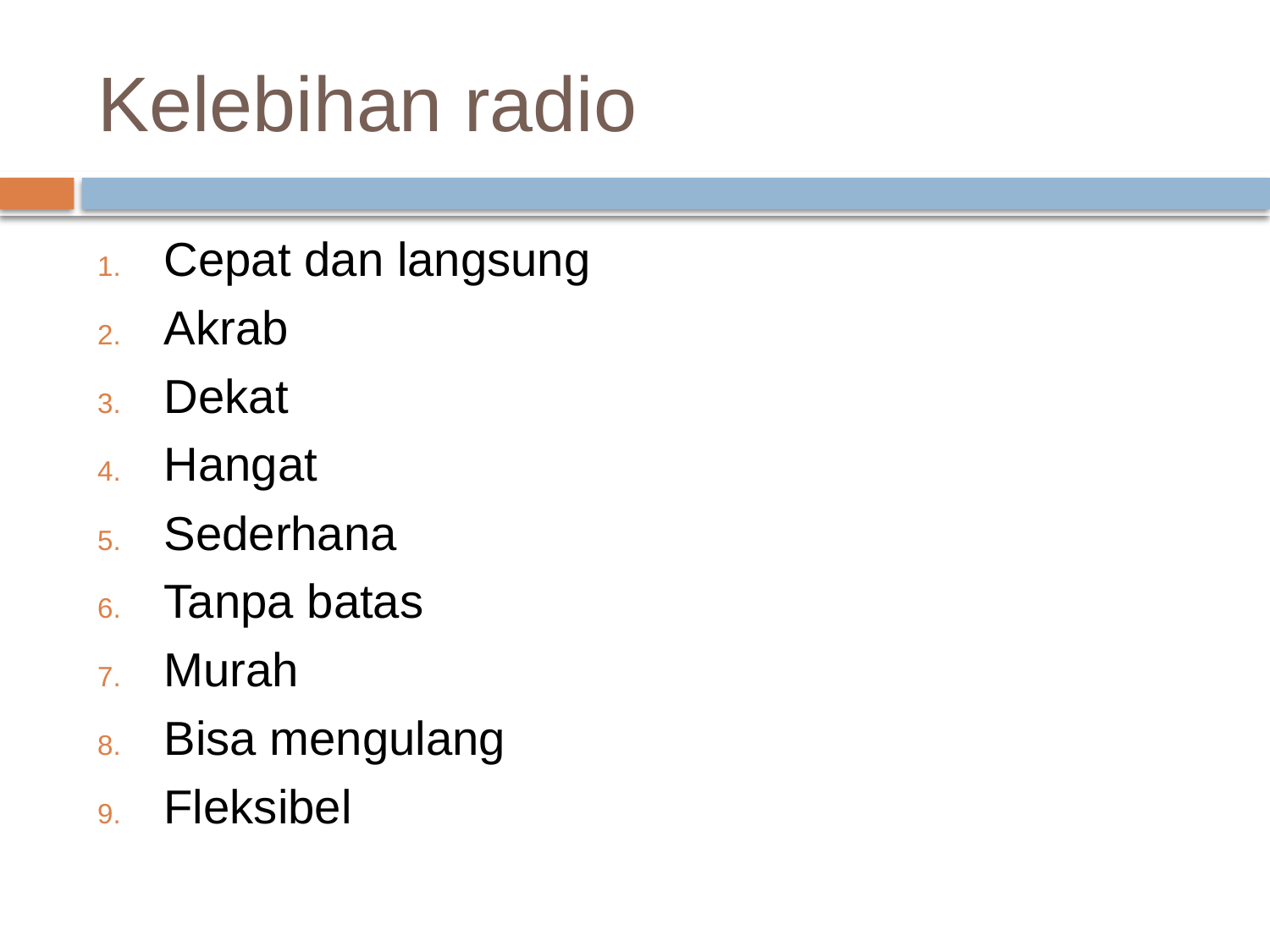

# Kelebihan radio
Cepat dan langsung
Akrab
Dekat
Hangat
Sederhana
Tanpa batas
Murah
Bisa mengulang
Fleksibel